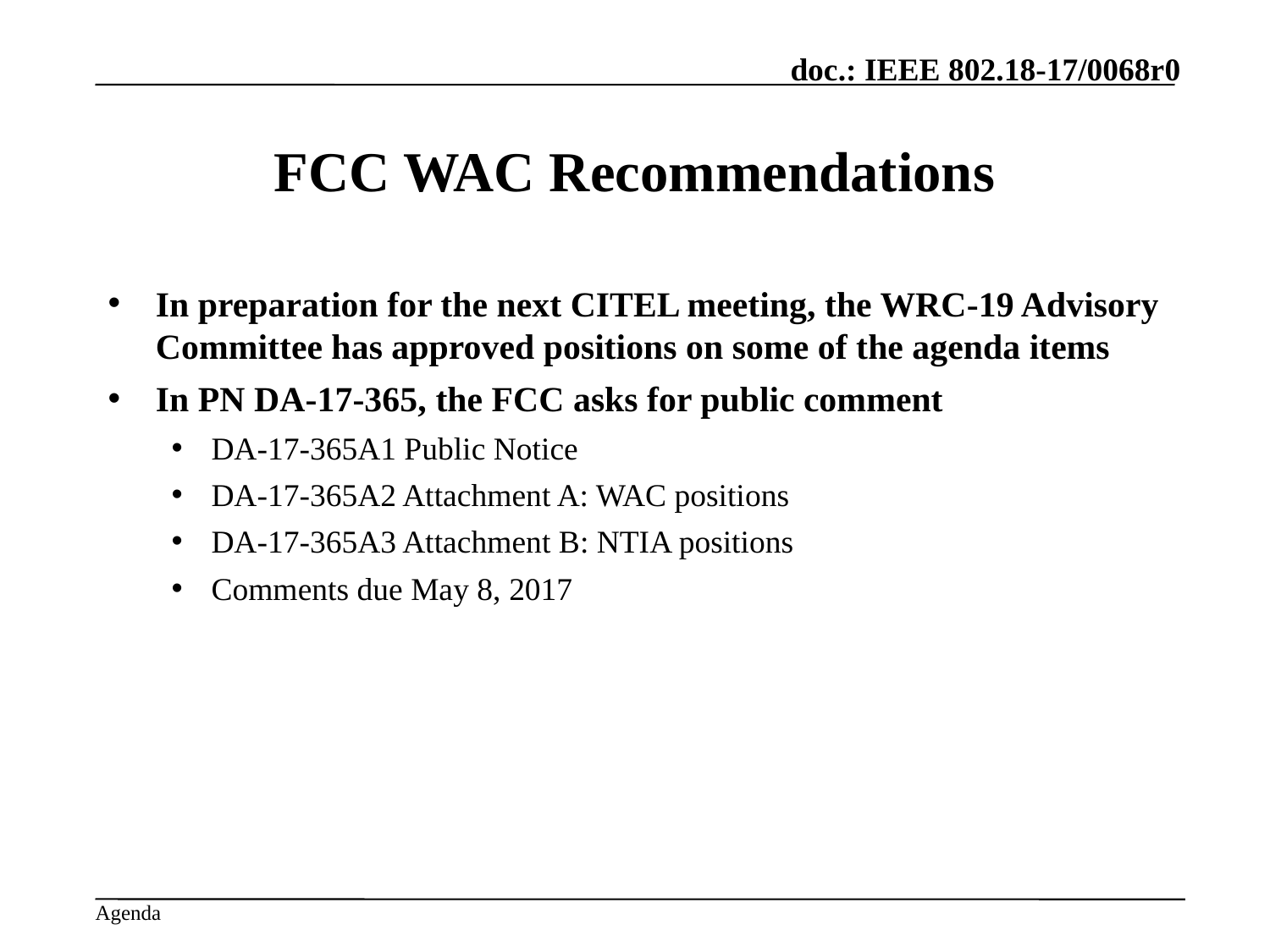

# FCC WAC Recommendations
In preparation for the next CITEL meeting, the WRC-19 Advisory Committee has approved positions on some of the agenda items
In PN DA-17-365, the FCC asks for public comment
DA-17-365A1 Public Notice
DA-17-365A2 Attachment A: WAC positions
DA-17-365A3 Attachment B: NTIA positions
Comments due May 8, 2017